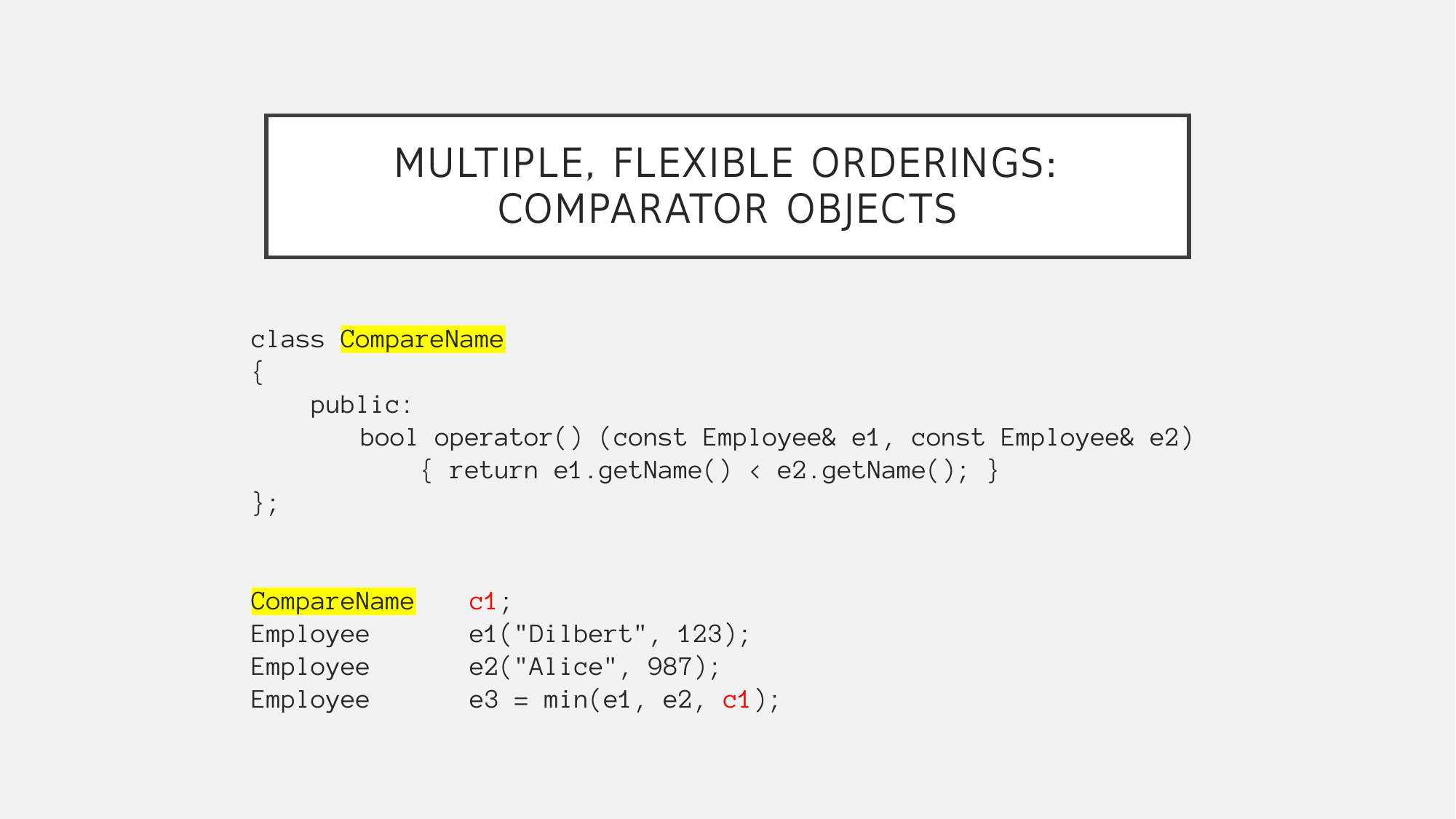

# Multiple, flexible orderings: comparator objects
class CompareName
{
    public:
	bool operator() (const Employee& e1, const Employee& e2)
	    { return e1.getName() < e2.getName(); }
};

CompareName	c1;
Employee	e1("Dilbert", 123);
Employee	e2("Alice", 987);
Employee	e3 = min(e1, e2, c1);